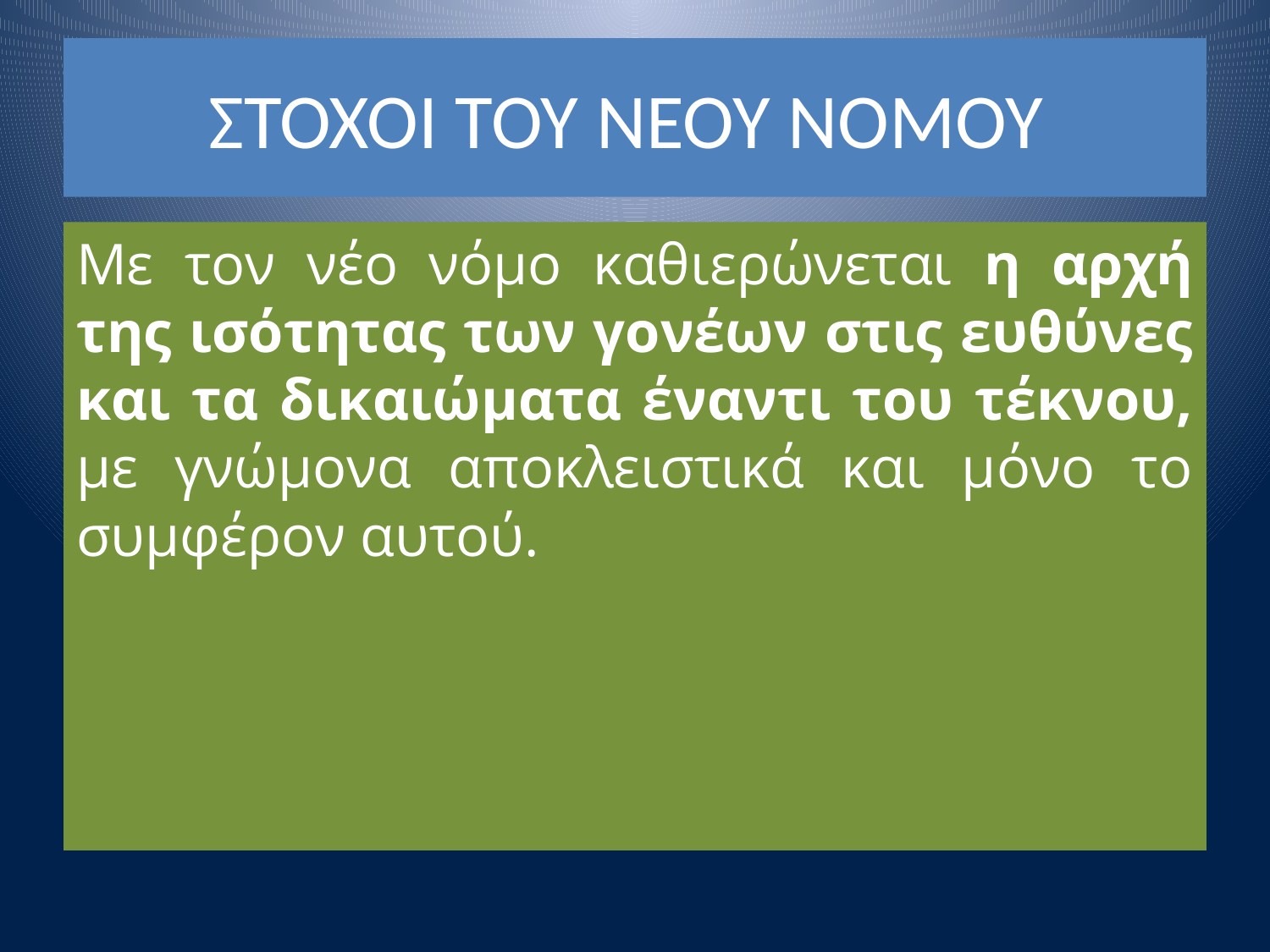

# ΣΤΟΧΟΙ ΤΟΥ ΝΕΟΥ ΝΟΜΟΥ
Με τον νέο νόμο καθιερώνεται η αρχή της ισότητας των γονέων στις ευθύνες και τα δικαιώματα έναντι του τέκνου, με γνώμονα αποκλειστικά και μόνο το συμφέρον αυτού.